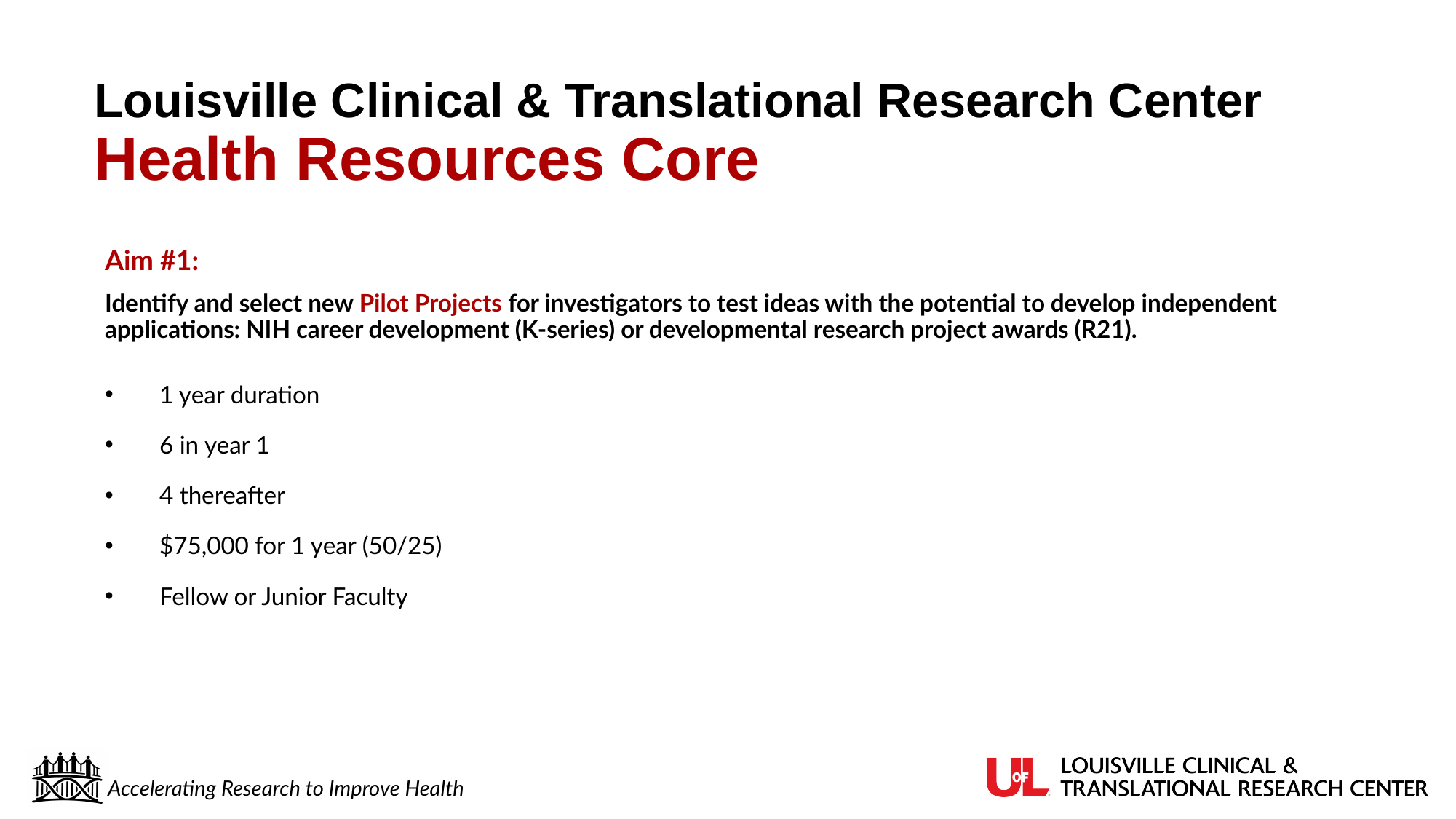

Louisville Clinical & Translational Research Center Health Resources Core
Aim #1:
Identify and select new Pilot Projects for investigators to test ideas with the potential to develop independent applications: NIH career development (K-series) or developmental research project awards (R21).

1 year duration
6 in year 1
4 thereafter
$75,000 for 1 year (50/25)
Fellow or Junior Faculty